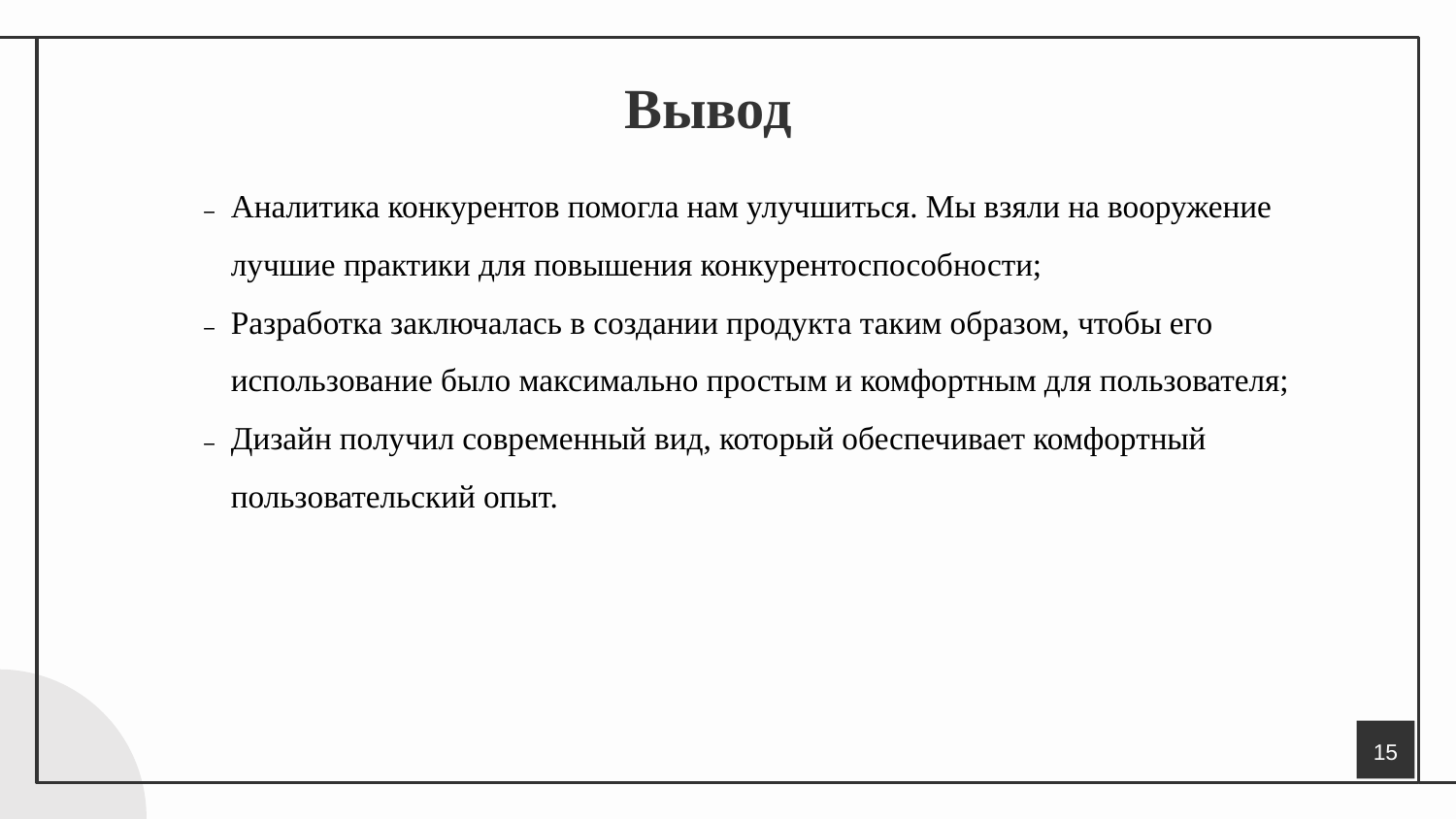

# Вывод
Аналитика конкурентов помогла нам улучшиться. Мы взяли на вооружение лучшие практики для повышения конкурентоспособности;
Разработка заключалась в создании продукта таким образом, чтобы его использование было максимально простым и комфортным для пользователя;
Дизайн получил современный вид, который обеспечивает комфортный пользовательский опыт.

15